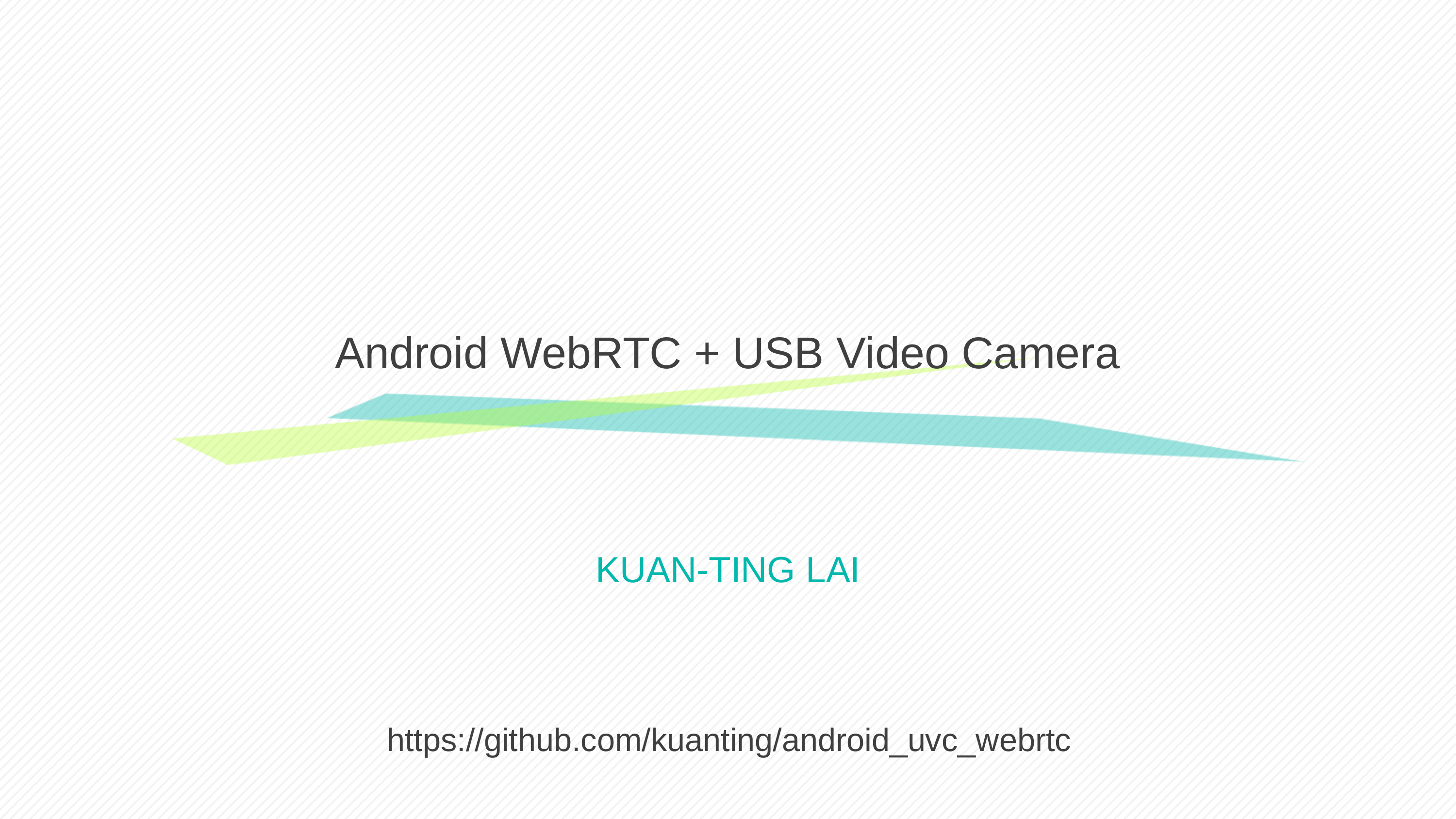

# Android WebRTC + USB Video Camera
KUAN-TING LAI

https://github.com/kuanting/android_uvc_webrtc